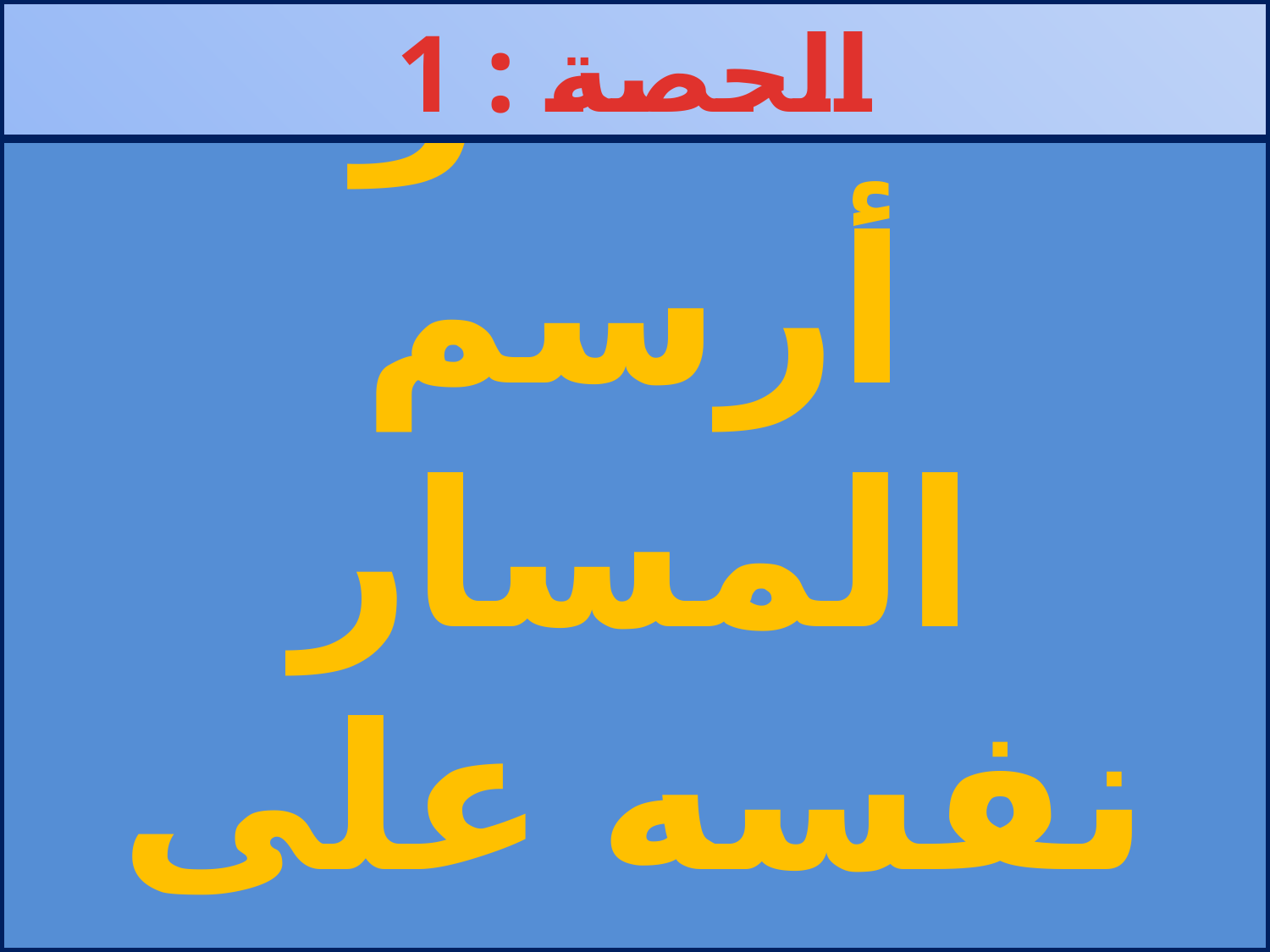

الحصة : 1
# 3: ألاحظ و أرسم المسار نفسه على الشبكة.